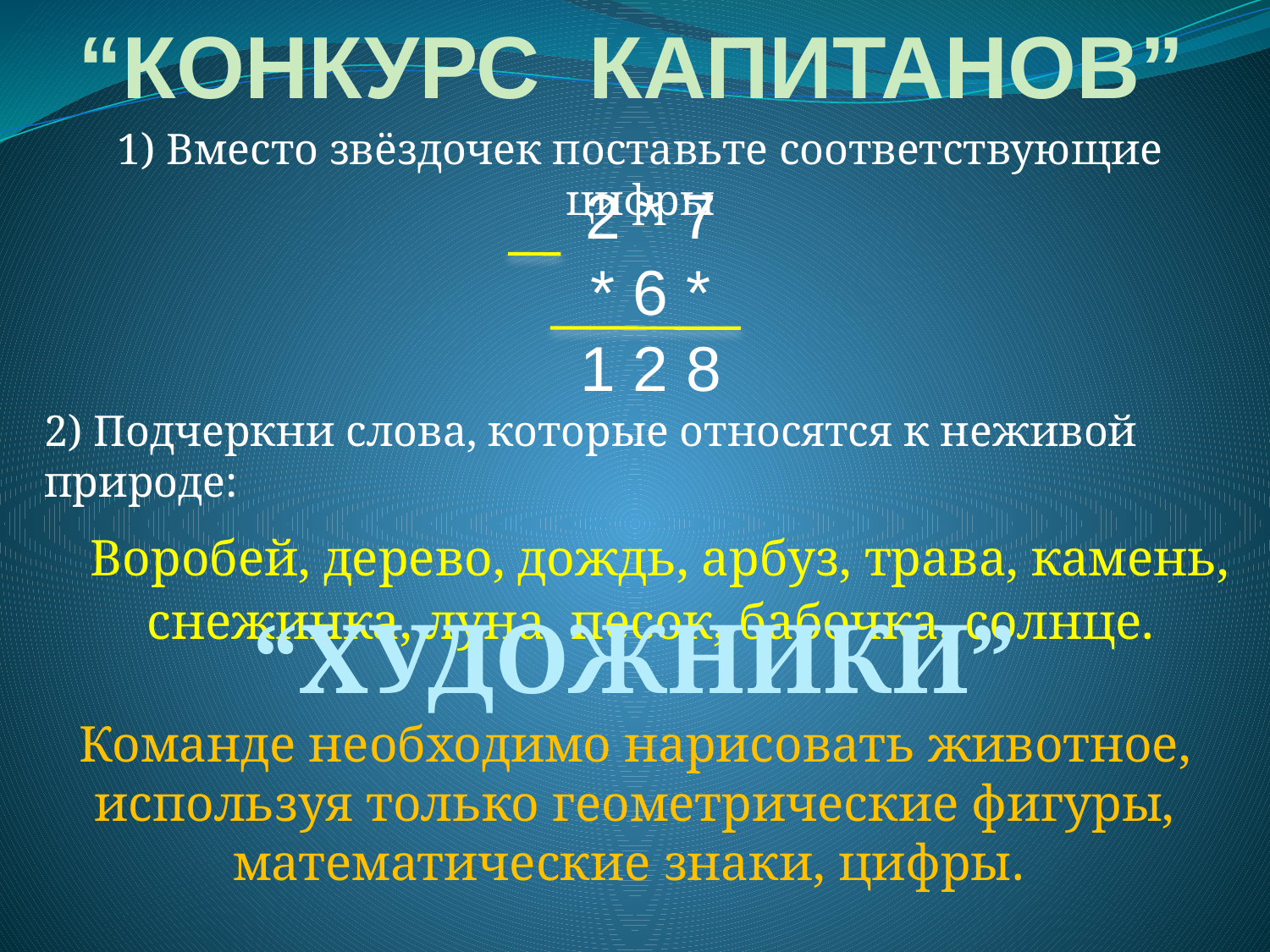

# “КОНКУРС  КАПИТАНОВ”
1) Вместо звёздочек поставьте соответствующие цифры
2 * 7
* 6 *
1 2 8
2) Подчеркни слова, которые относятся к неживой природе:
 Воробей, дерево, дождь, арбуз, трава, камень, снежинка, луна, песок, бабочка, солнце.

“ХУДОЖНИКИ”
Команде необходимо нарисовать животное, используя только геометрические фигуры, математические знаки, цифры.